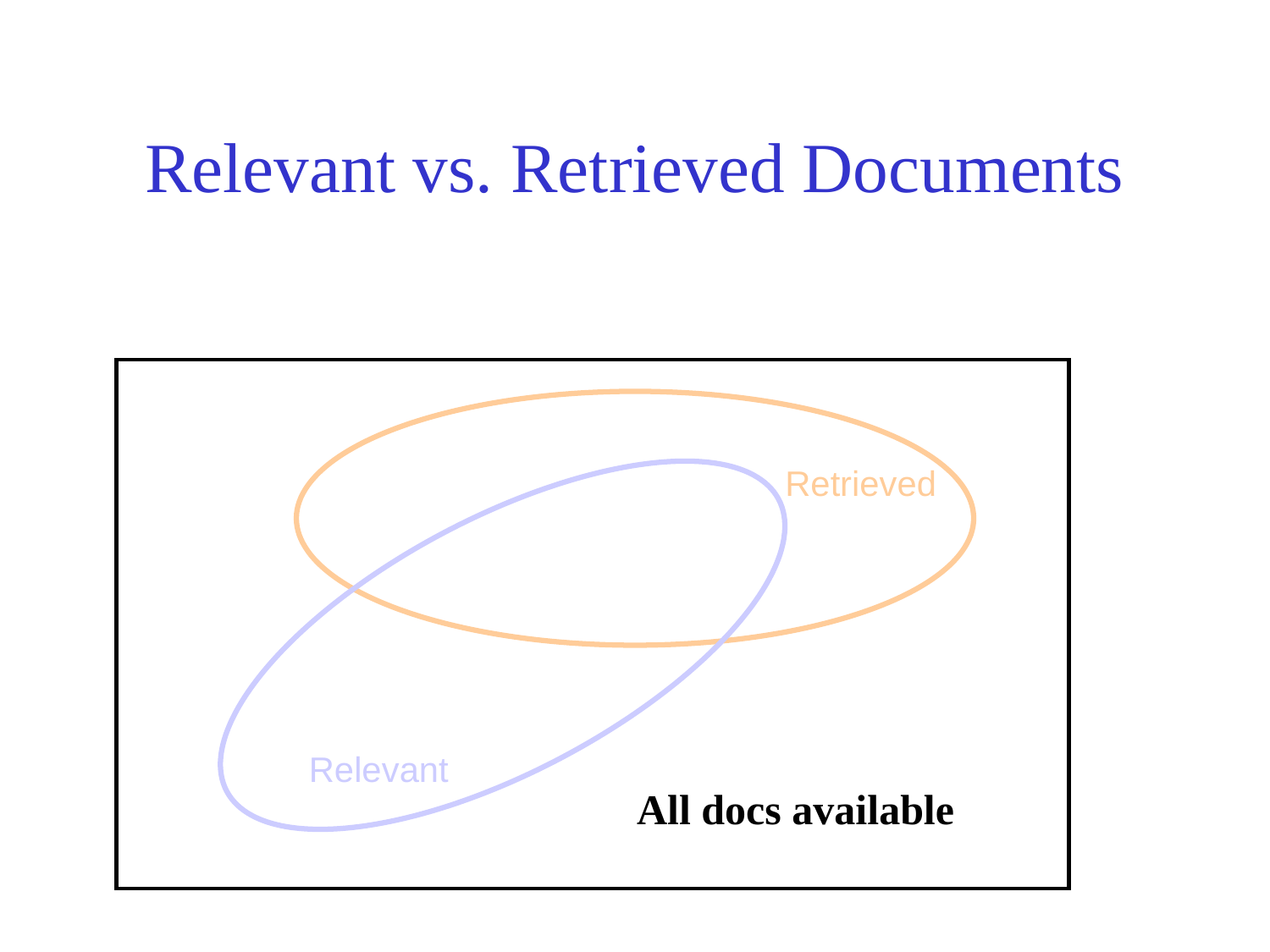

# Relevant vs. Retrieved Documents

Retrieved

Relevant
All docs available